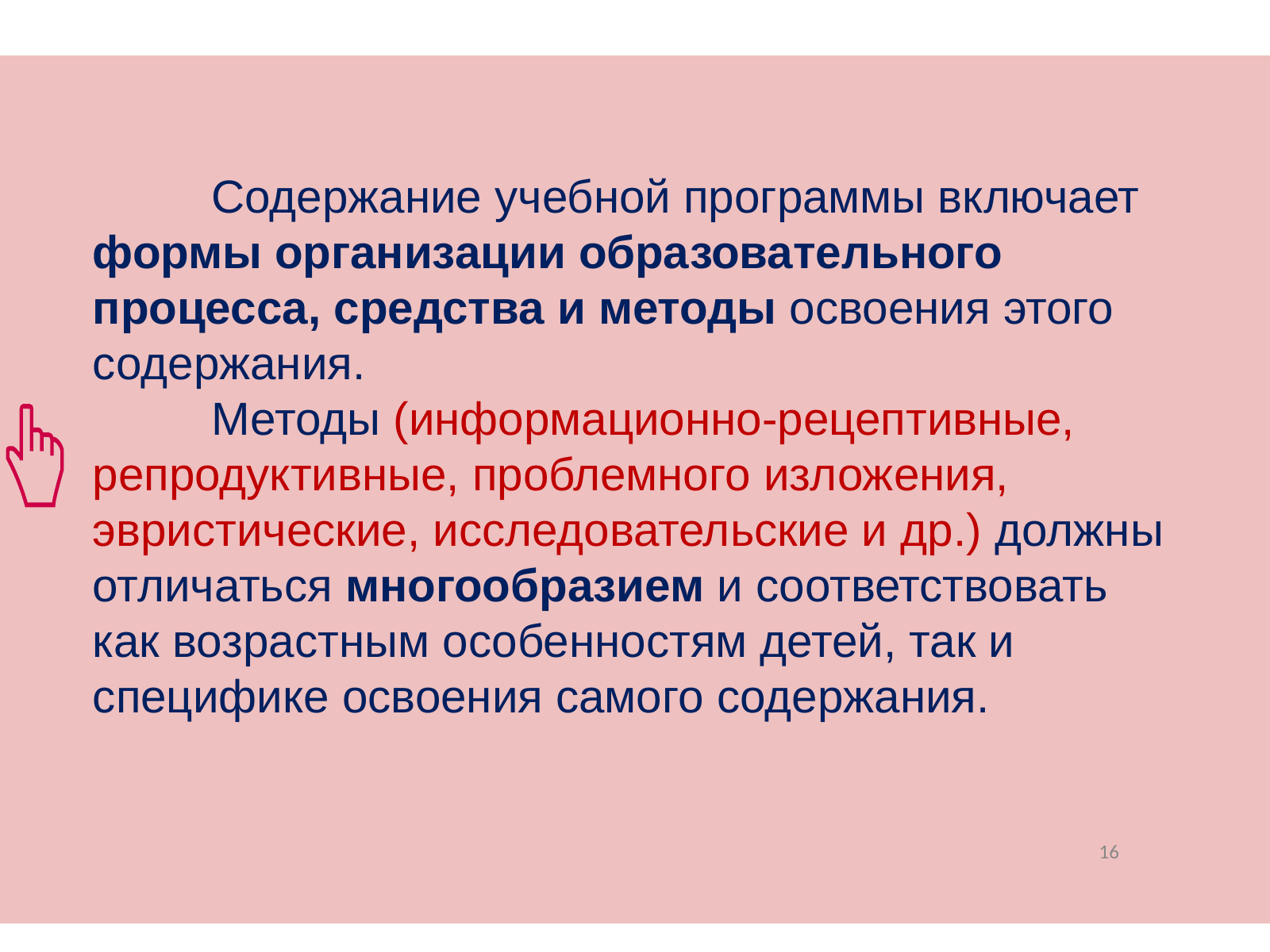

Содержание учебной программы включает формы организации образовательного процесса, средства и методы освоения этого содержания.
	Методы (информационно-рецептивные, репродуктивные, проблемного изложения, эвристические, исследовательские и др.) должны отличаться многообразием и соответствовать как возрастным особенностям детей, так и специфике освоения самого содержания.

16